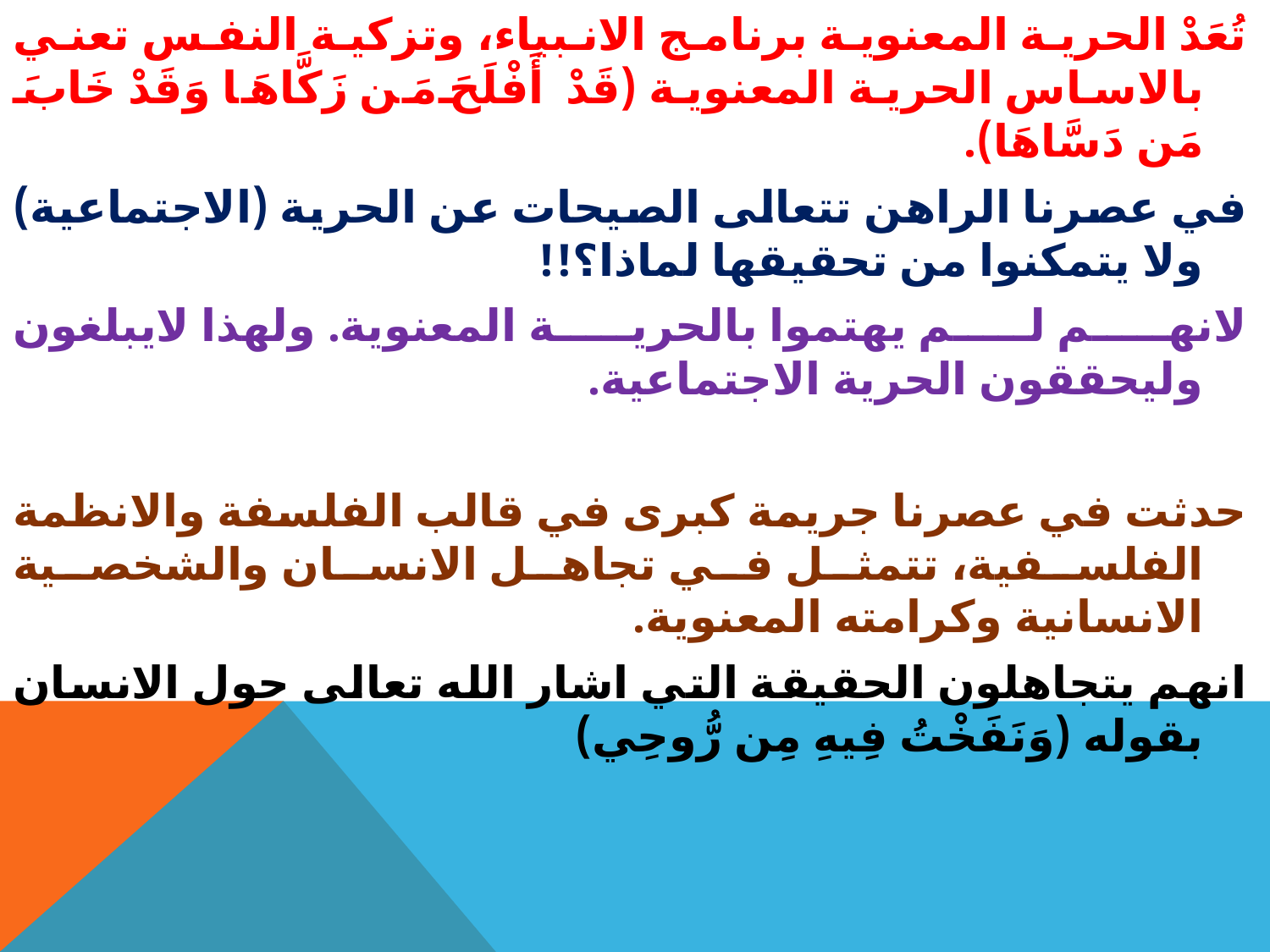

تُعَدْ الحرية المعنوية برنامج الانبياء، وتزكية النفس تعني بالاساس الحرية المعنوية (قَدْ أَفْلَحَ مَن زَكَّاهَا وَقَدْ خَابَ مَن دَسَّاهَا).
في عصرنا الراهن تتعالى الصيحات عن الحرية (الاجتماعية) ولا يتمكنوا من تحقيقها لماذا؟!!
لانهم لم يهتموا بالحرية المعنوية. ولهذا لايبلغون وليحققون الحرية الاجتماعية.

حدثت في عصرنا جريمة كبرى في قالب الفلسفة والانظمة الفلسفية، تتمثل في تجاهل الانسان والشخصية الانسانية وكرامته المعنوية.
انهم يتجاهلون الحقيقة التي اشار الله تعالى حول الانسان بقوله (وَنَفَخْتُ فِيهِ مِن رُّوحِي)